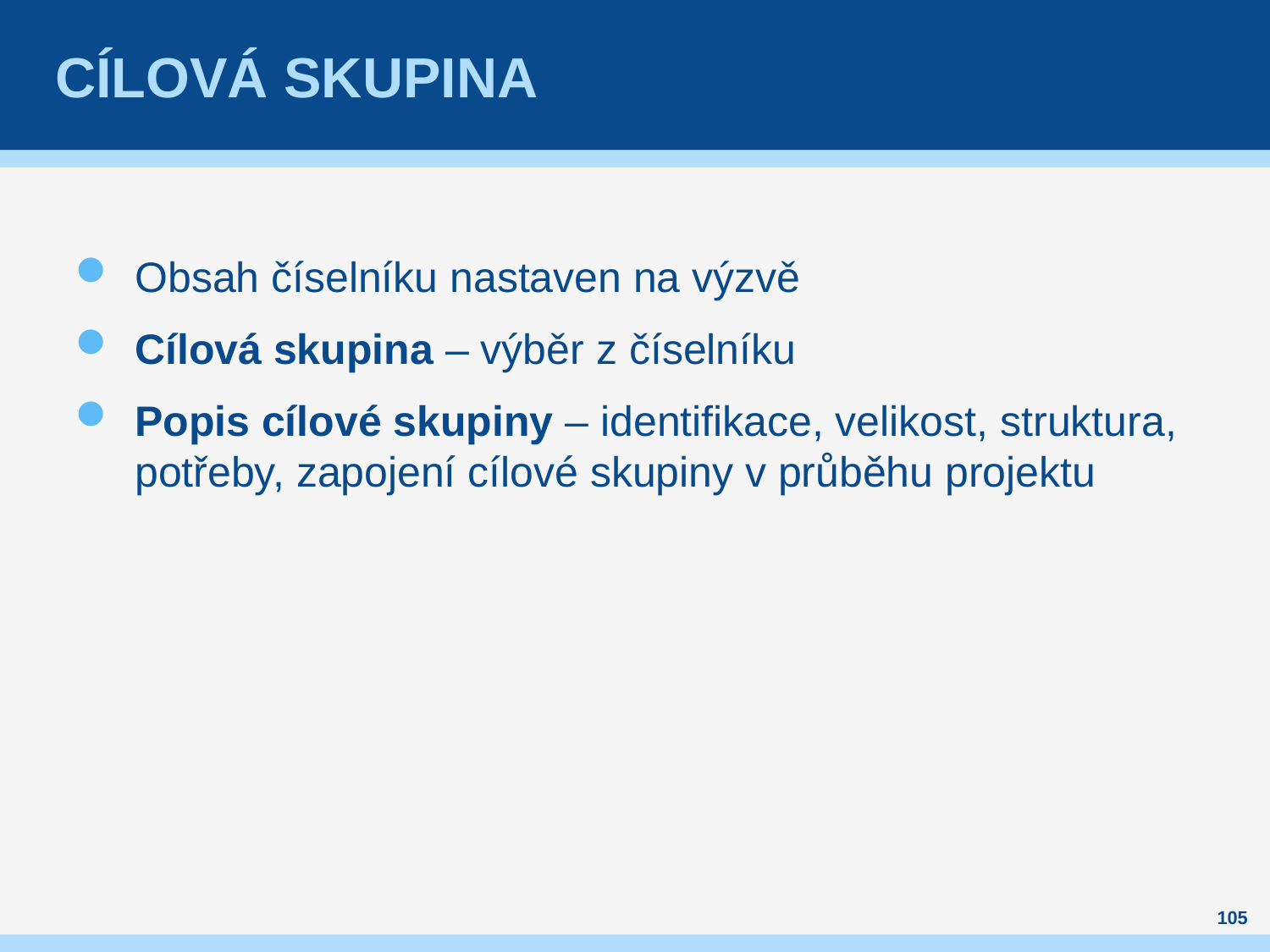

# Cílová skupina
Obsah číselníku nastaven na výzvě
Cílová skupina – výběr z číselníku
Popis cílové skupiny – identifikace, velikost, struktura, potřeby, zapojení cílové skupiny v průběhu projektu

105